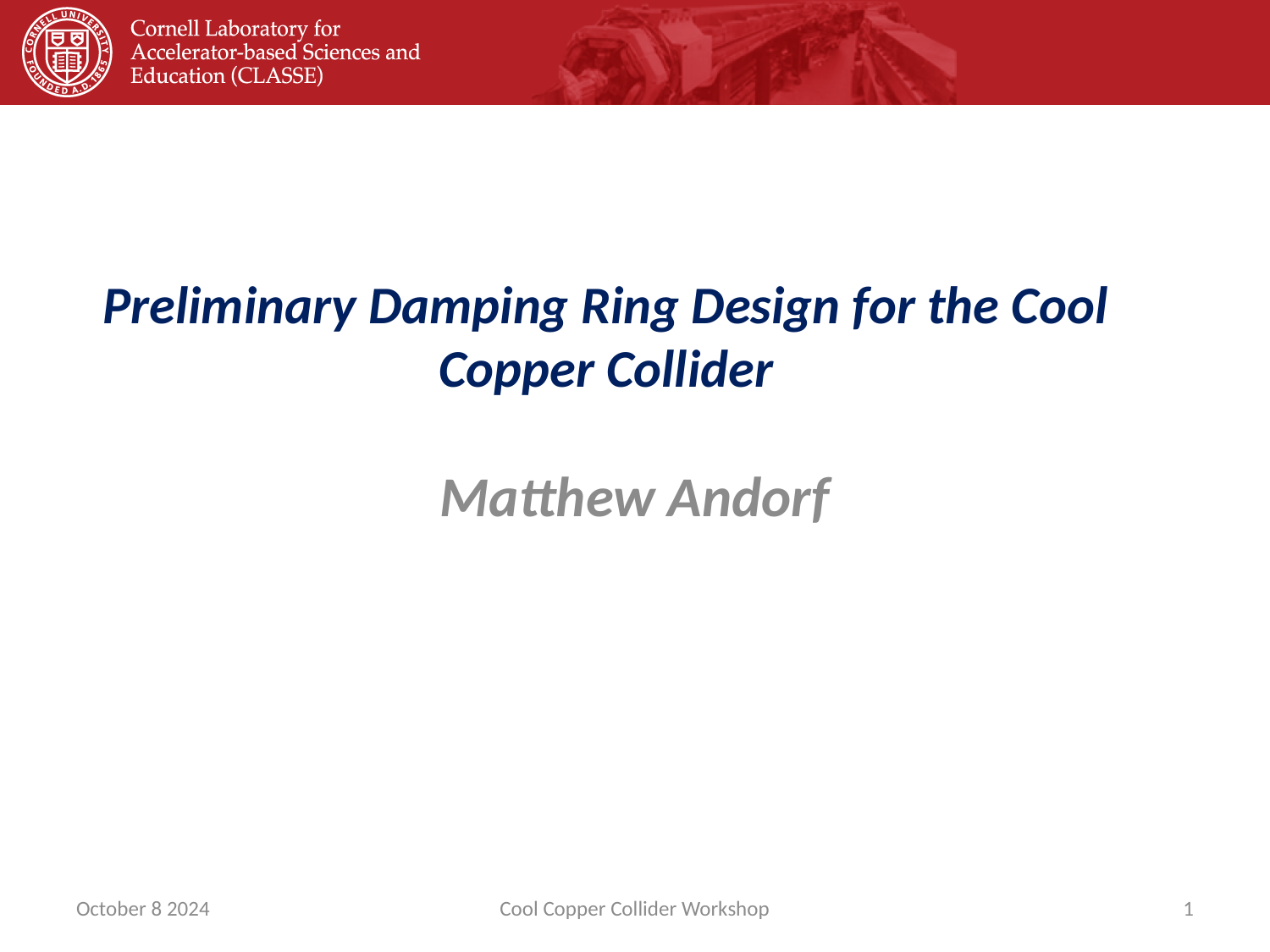

# Preliminary Damping Ring Design for the Cool Copper Collider
Matthew Andorf

October 8 2024
Cool Copper Collider Workshop
1